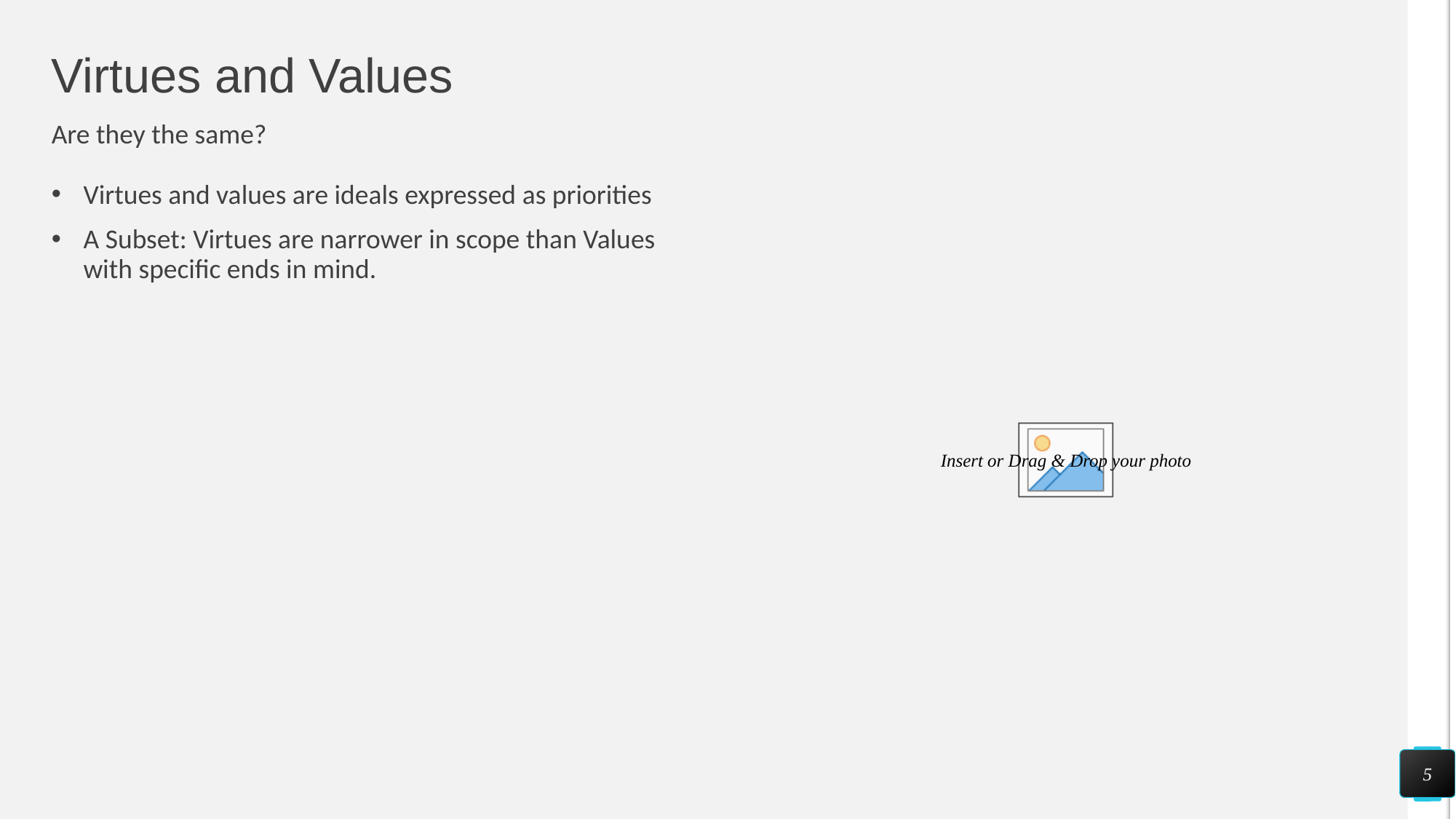

# Virtues and Values
Are they the same?
Virtues and values are ideals expressed as priorities
A Subset: Virtues are narrower in scope than Values with specific ends in mind.

5